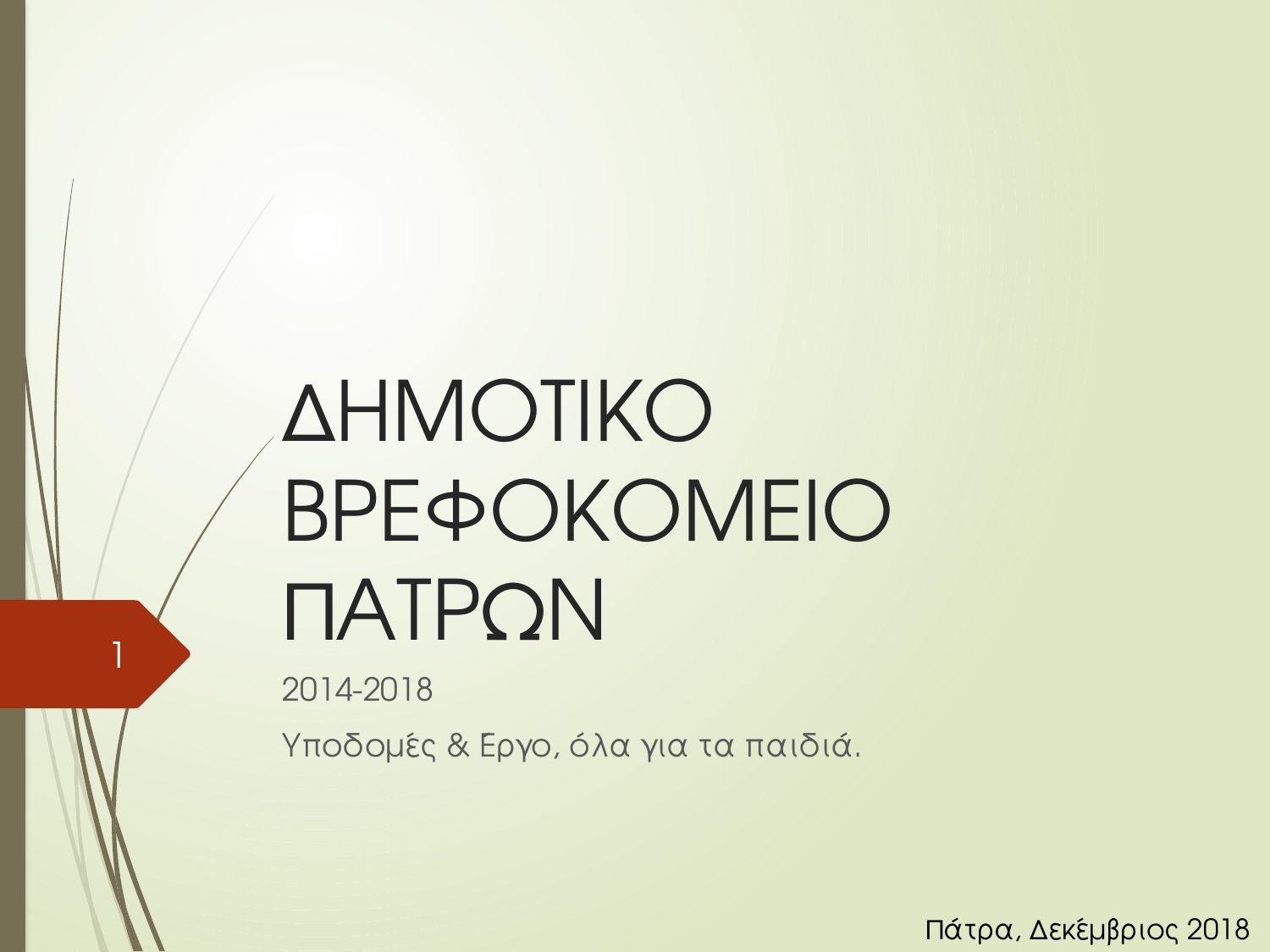

# ΔΗΜΟΤΙΚΟ ΒΡΕΦΟΚΟΜΕΙΟ ΠΑΤΡΩΝ
1
2014-2018
Υποδομές & Έργο, όλα για τα παιδιά.
Πάτρα, Δεκέμβριος 2018